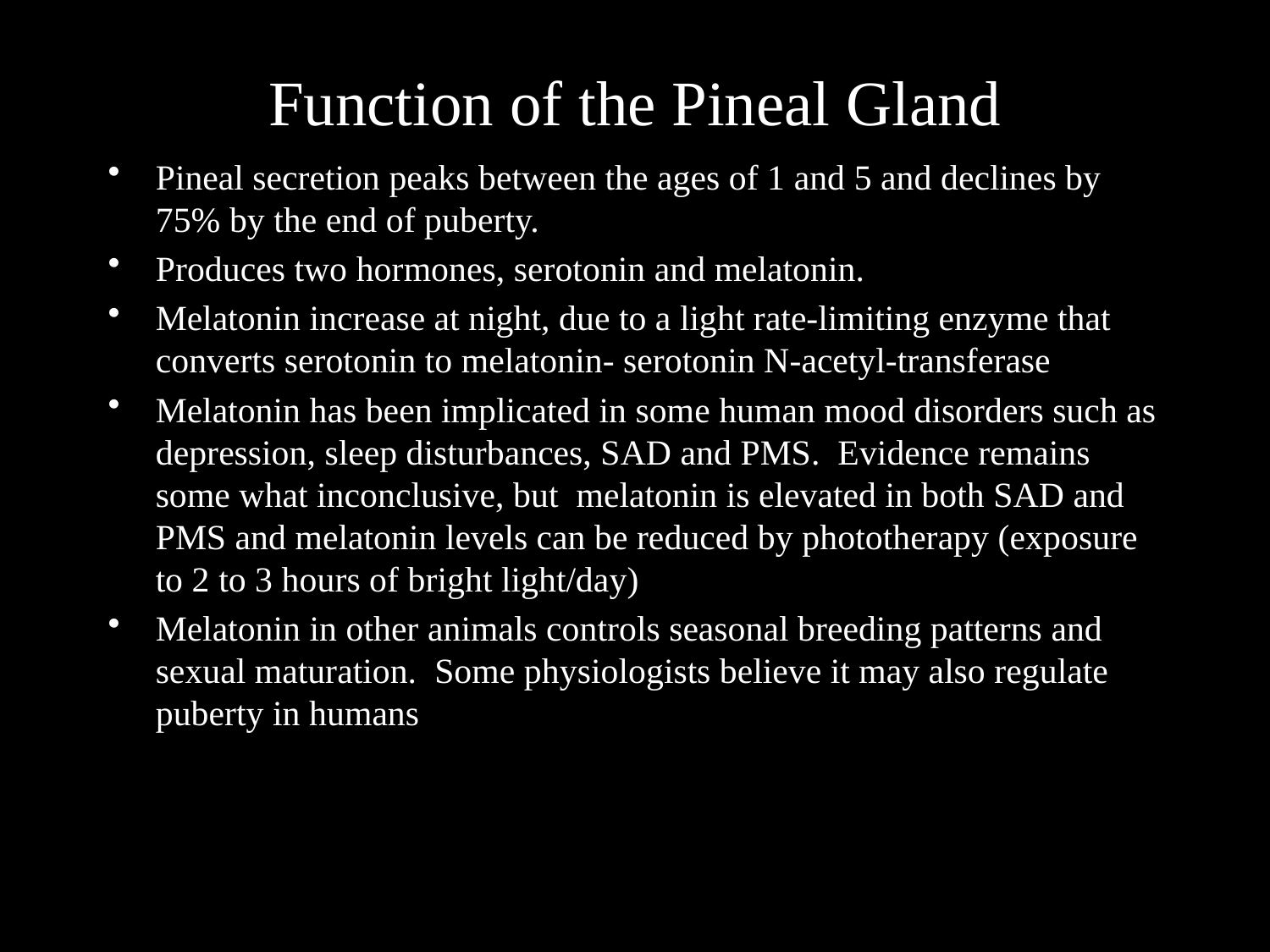

# Function of the Pineal Gland
Pineal secretion peaks between the ages of 1 and 5 and declines by 75% by the end of puberty.
Produces two hormones, serotonin and melatonin.
Melatonin increase at night, due to a light rate-limiting enzyme that converts serotonin to melatonin- serotonin N-acetyl-transferase
Melatonin has been implicated in some human mood disorders such as depression, sleep disturbances, SAD and PMS.  Evidence remains some what inconclusive, but  melatonin is elevated in both SAD and PMS and melatonin levels can be reduced by phototherapy (exposure to 2 to 3 hours of bright light/day)
Melatonin in other animals controls seasonal breeding patterns and sexual maturation.  Some physiologists believe it may also regulate puberty in humans